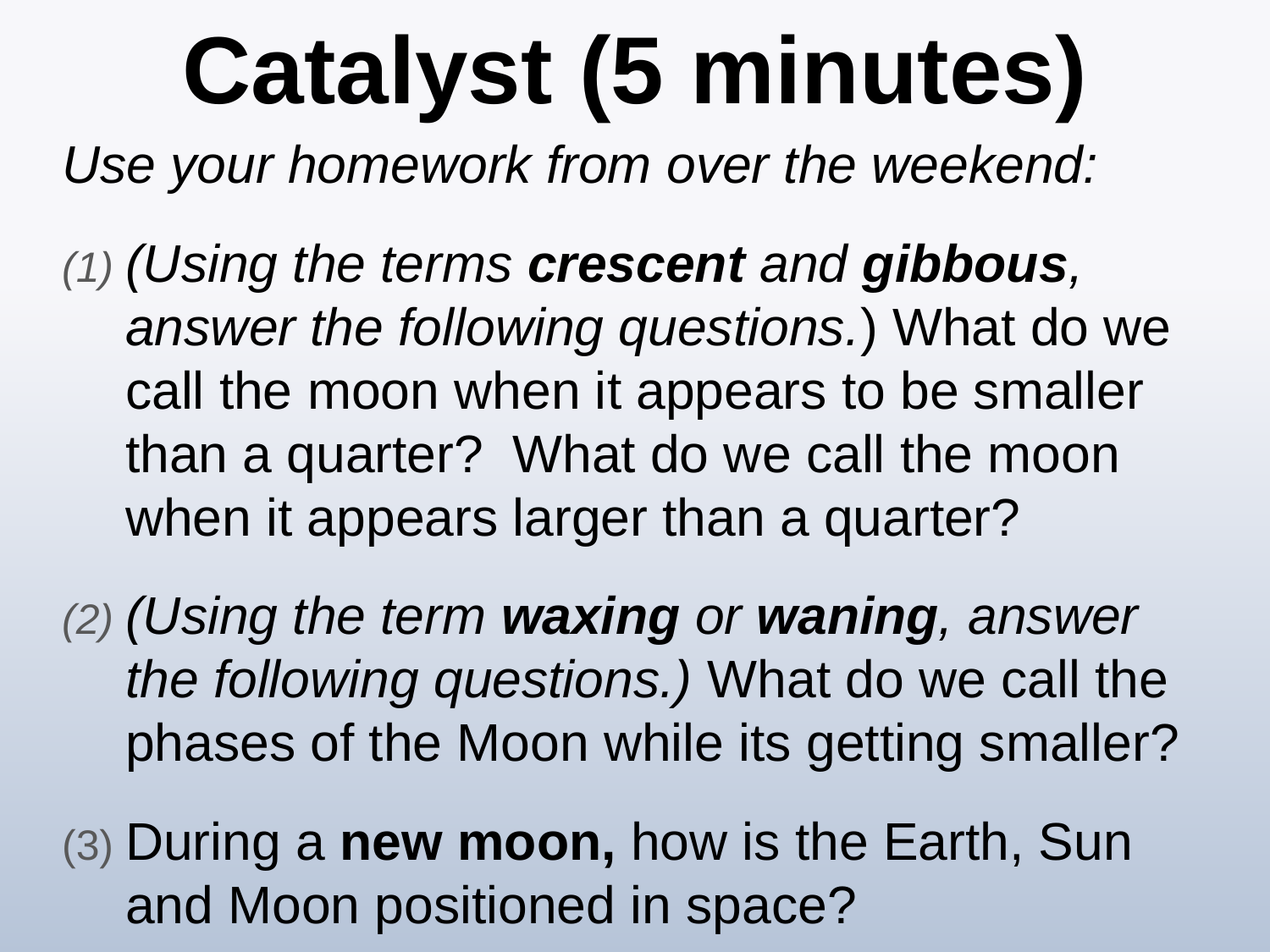

# Catalyst (5 minutes)
Use your homework from over the weekend:
(Using the terms crescent and gibbous, answer the following questions.) What do we call the moon when it appears to be smaller than a quarter?  What do we call the moon when it appears larger than a quarter?
(Using the term waxing or waning, answer the following questions.) What do we call the phases of the Moon while its getting smaller?
During a new moon, how is the Earth, Sun and Moon positioned in space?